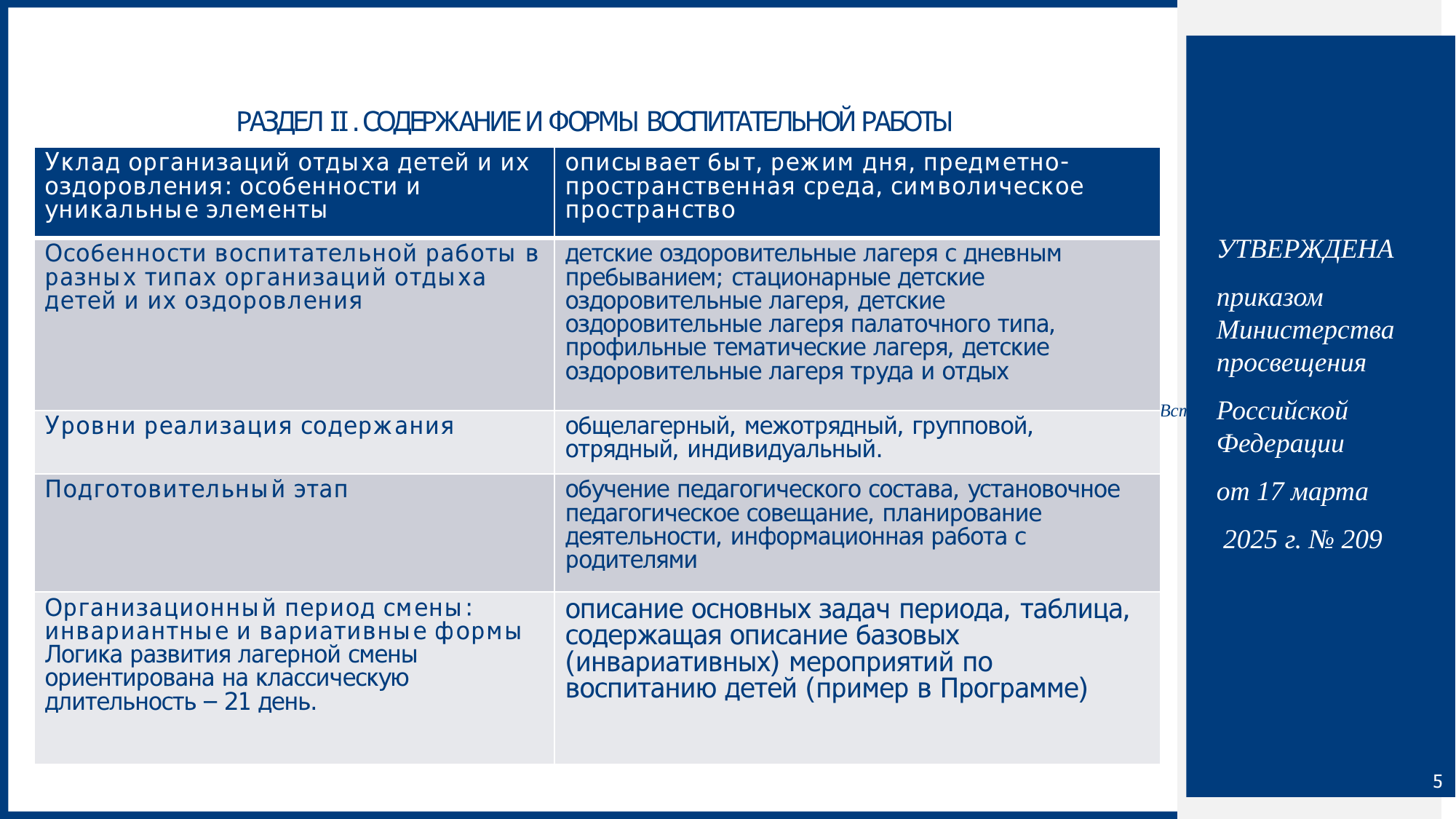

УТВЕРЖДЕНА
приказом Министерства просвещения
Российской Федерации
от 17 марта
 2025 г. № 209

# Раздел II.  Содержание  и  формы  воспитательной  работы
| Уклад организаций отдыха детей и их оздоровления: особенности и уникальные элементы | описывает быт, режим дня, предметно-пространственная среда, символическое пространство |
| --- | --- |
| Особенности воспитательной работы в разных типах организаций отдыха детей и их оздоровления | детские оздоровительные лагеря с дневным пребыванием; стационарные детские оздоровительные лагеря, детские оздоровительные лагеря палаточного типа, профильные тематические лагеря, детские оздоровительные лагеря труда и отдых |
| Уровни реализация содержания | общелагерный, межотрядный, групповой, отрядный, индивидуальный. |
| Подготовительный этап | обучение педагогического состава, установочное педагогическое совещание, планирование деятельности, информационная работа с родителями |
| Организационный период смены: инвариантные и вариативные формы Логика развития лагерной смены ориентирована на классическую длительность – 21 день. | описание основных задач периода, таблица, содержащая описание базовых (инвариативных) мероприятий по воспитанию детей (пример в Программе) |
5